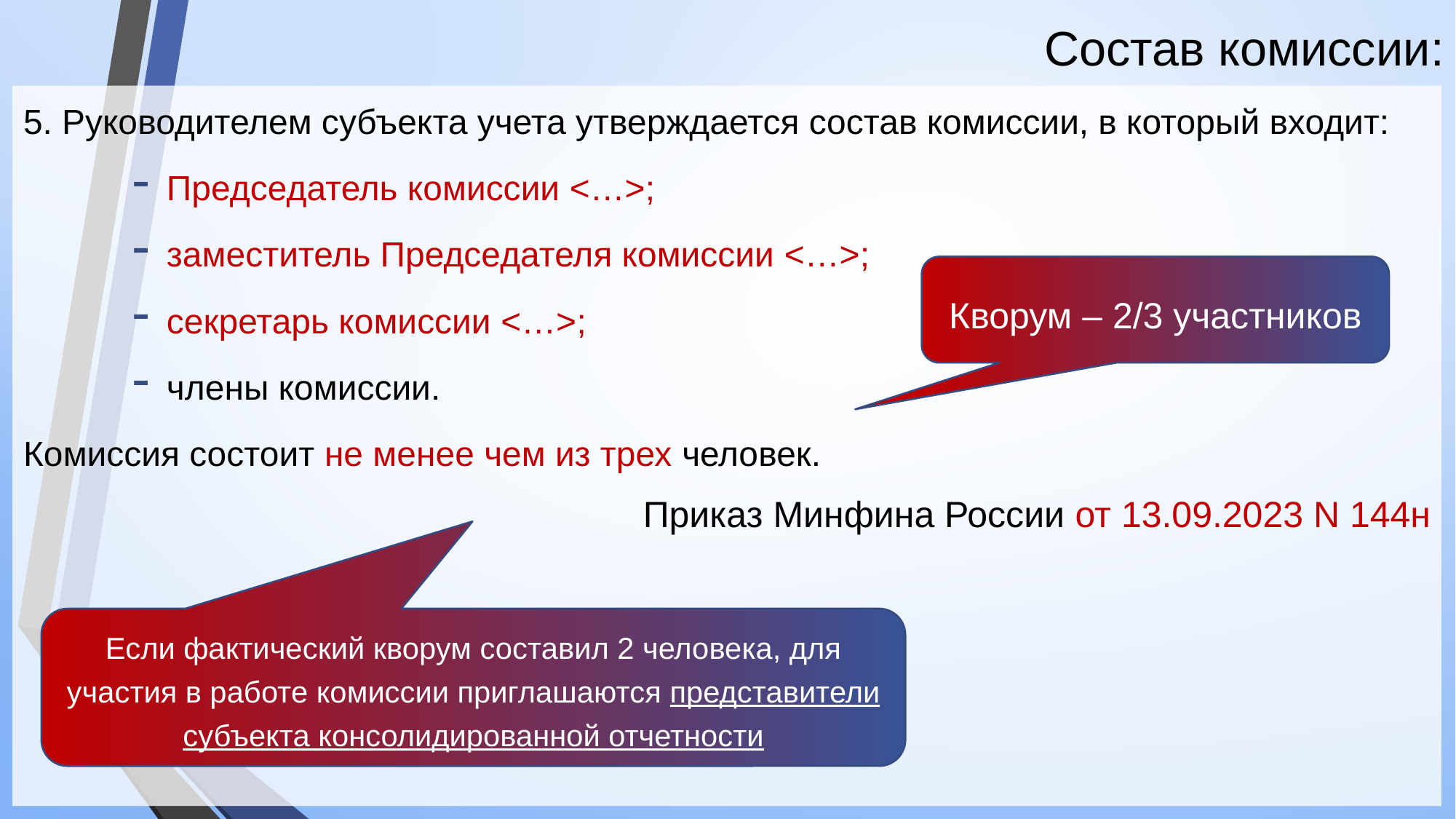

# Состав комиссии:
5. Руководителем субъекта учета утверждается состав комиссии, в который входит:
Председатель комиссии <…>;
заместитель Председателя комиссии <…>;
секретарь комиссии <…>;
члены комиссии.
Комиссия состоит не менее чем из трех человек.
Приказ Минфина России от 13.09.2023 N 144н
Кворум – 2/3 участников
Если фактический кворум составил 2 человека, для участия в работе комиссии приглашаются представители субъекта консолидированной отчетности